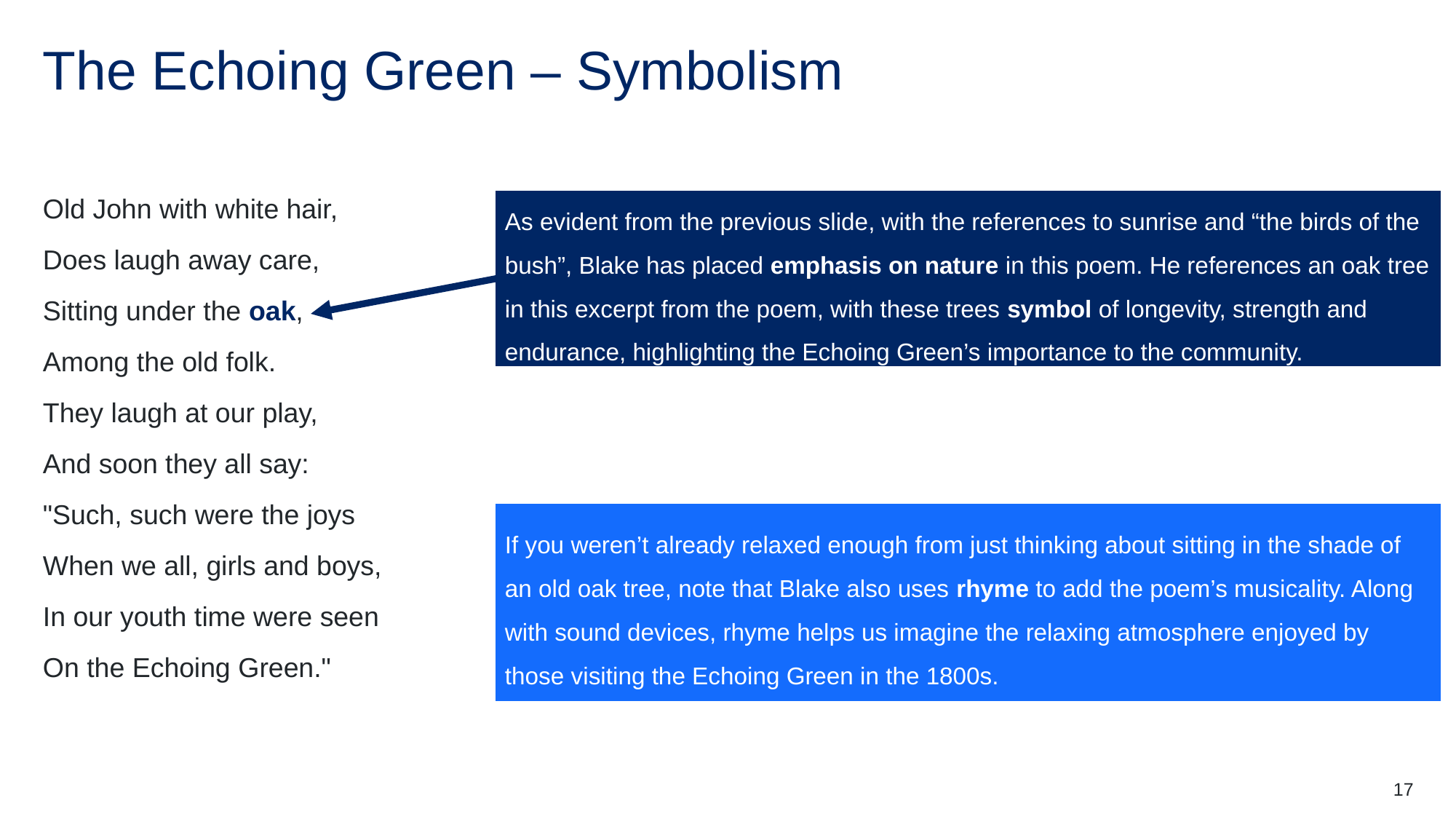

# The Echoing Green – Symbolism
Old John with white hair,
Does laugh away care,
Sitting under the oak,
Among the old folk.
They laugh at our play,
And soon they all say:
"Such, such were the joys
When we all, girls and boys,
In our youth time were seen
On the Echoing Green."
As evident from the previous slide, with the references to sunrise and “the birds of the bush”, Blake has placed emphasis on nature in this poem. He references an oak tree in this excerpt from the poem, with these trees symbol of longevity, strength and endurance, highlighting the Echoing Green’s importance to the community.
If you weren’t already relaxed enough from just thinking about sitting in the shade of an old oak tree, note that Blake also uses rhyme to add the poem’s musicality. Along with sound devices, rhyme helps us imagine the relaxing atmosphere enjoyed by those visiting the Echoing Green in the 1800s.
17